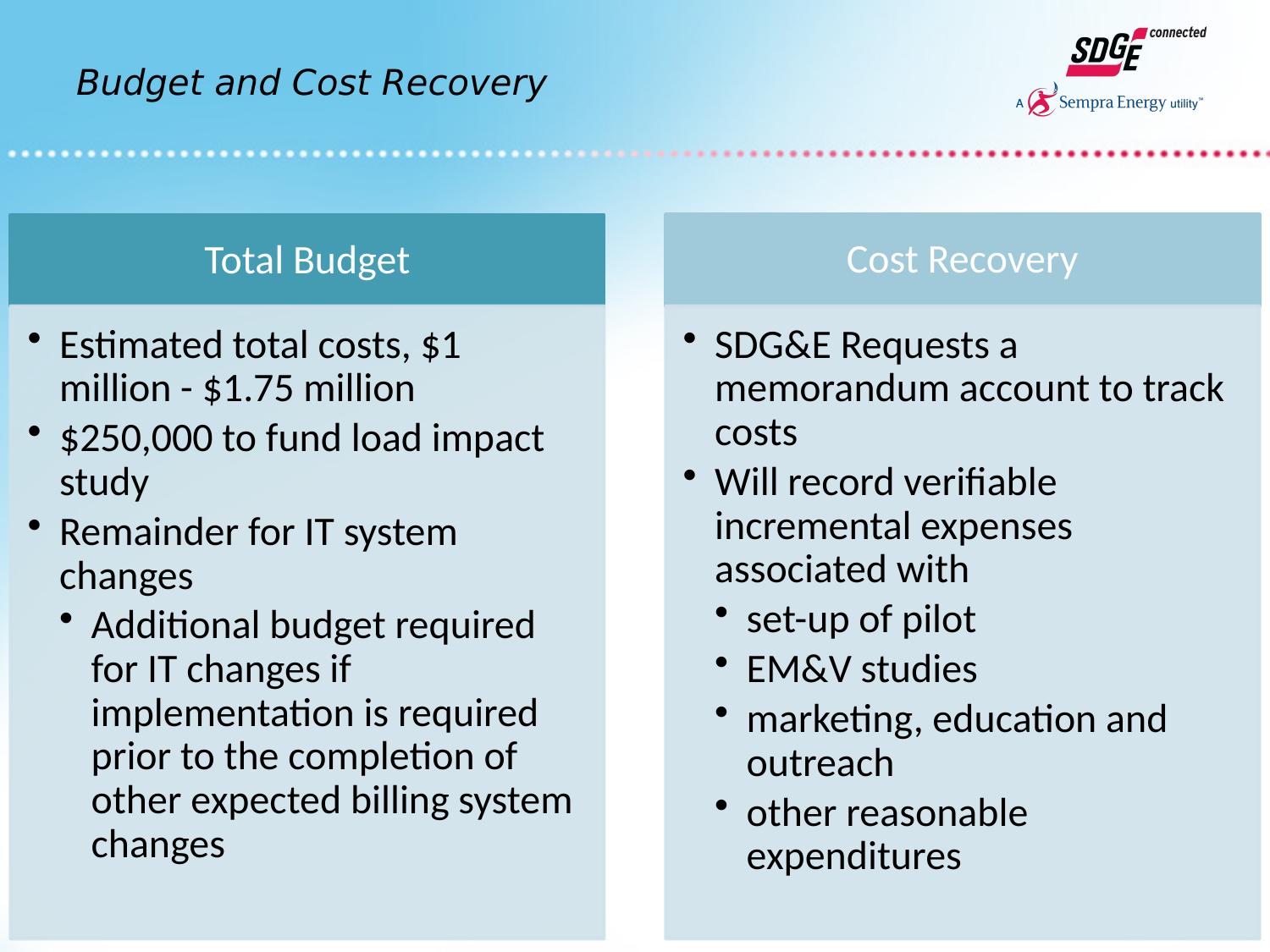

# Budget and Cost Recovery
Total Budget
Estimated total costs, $1 million - $1.75 million
$250,000 to fund load impact study
Remainder for IT system changes
Additional budget required for IT changes if implementation is required prior to the completion of other expected billing system changes
Cost Recovery
SDG&E Requests a memorandum account to track costs
Will record verifiable incremental expenses associated with
set-up of pilot
EM&V studies
marketing, education and outreach
other reasonable expenditures